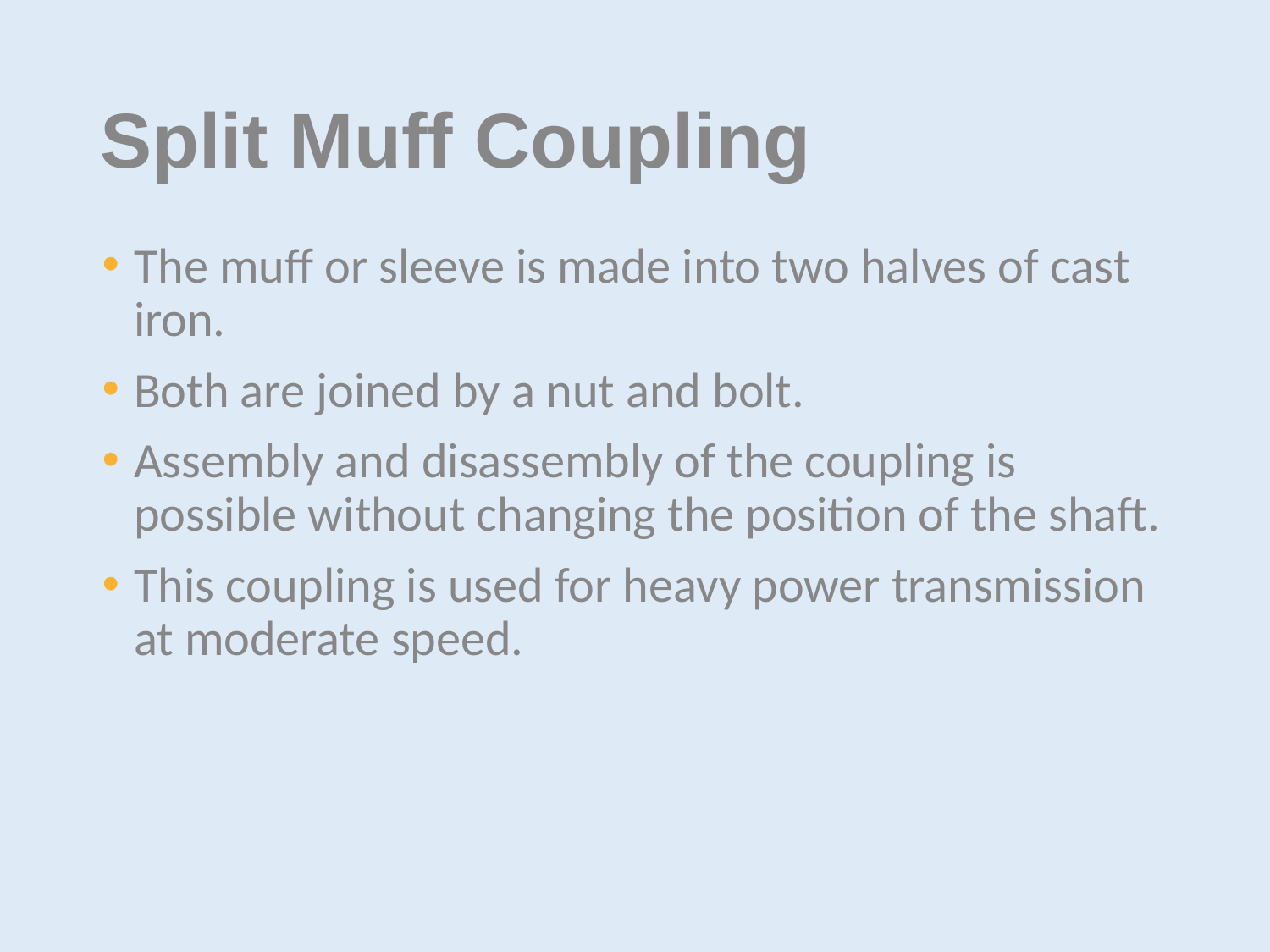

# Split Muff Coupling
The muff or sleeve is made into two halves of cast iron.
Both are joined by a nut and bolt.
Assembly and disassembly of the coupling is possible without changing the position of the shaft.
This coupling is used for heavy power transmission at moderate speed.